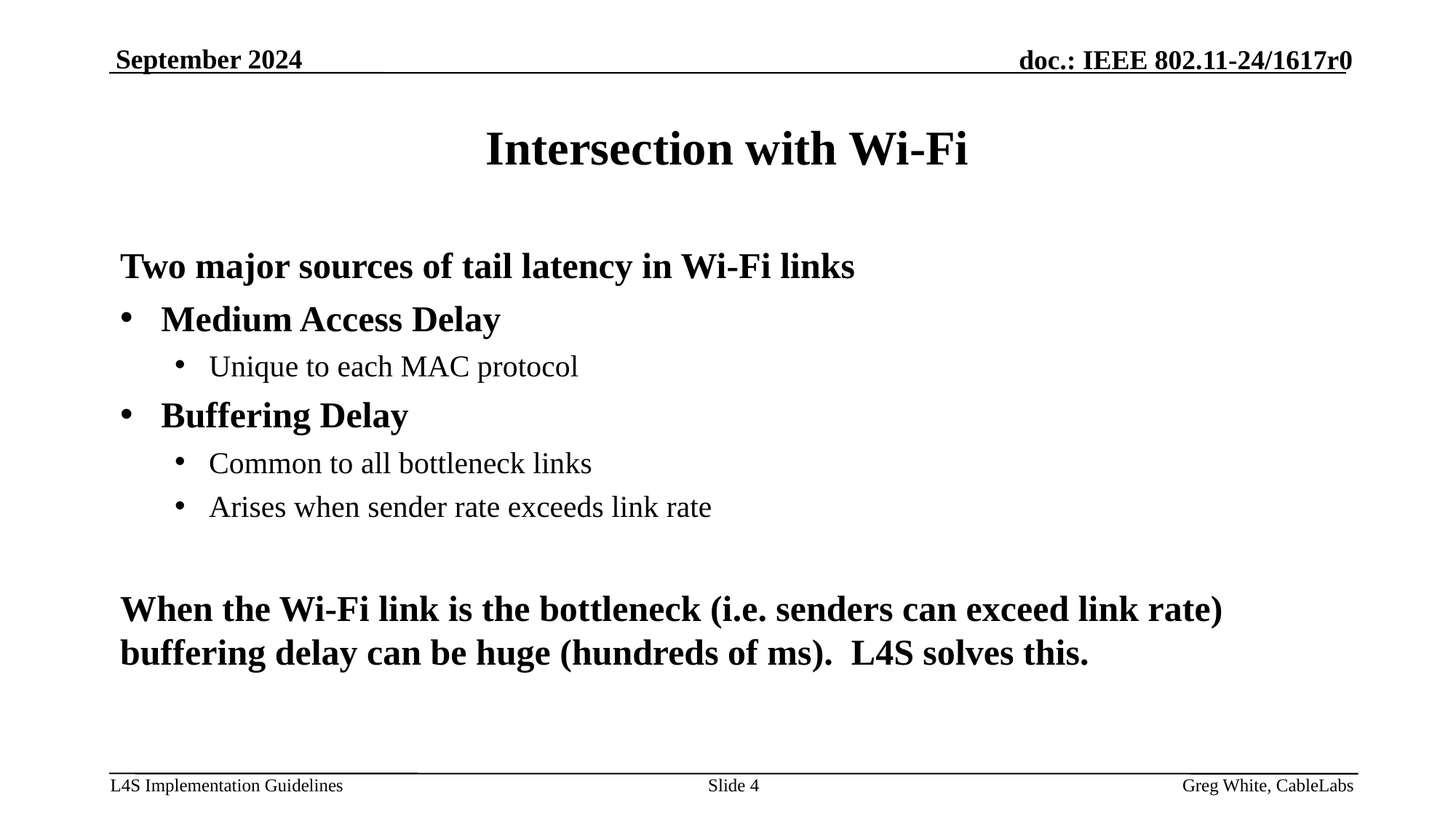

# Intersection with Wi-Fi
Two major sources of tail latency in Wi-Fi links
Medium Access Delay
Unique to each MAC protocol
Buffering Delay
Common to all bottleneck links
Arises when sender rate exceeds link rate

When the Wi-Fi link is the bottleneck (i.e. senders can exceed link rate) buffering delay can be huge (hundreds of ms).  L4S solves this.
Slide 4